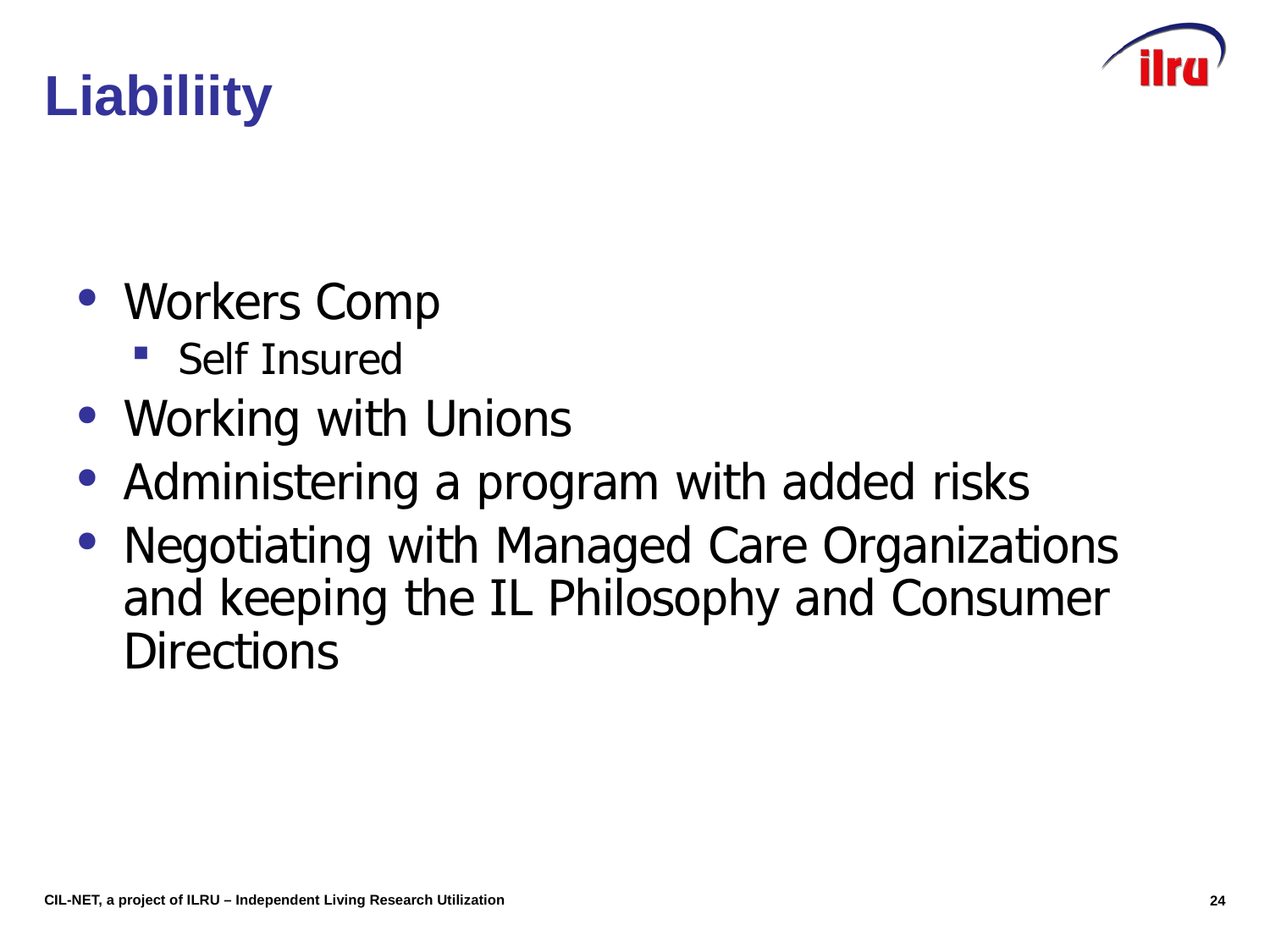

# Liabiliity

Workers Comp
Self Insured
Working with Unions
Administering a program with added risks
Negotiating with Managed Care Organizations and keeping the IL Philosophy and Consumer Directions
24